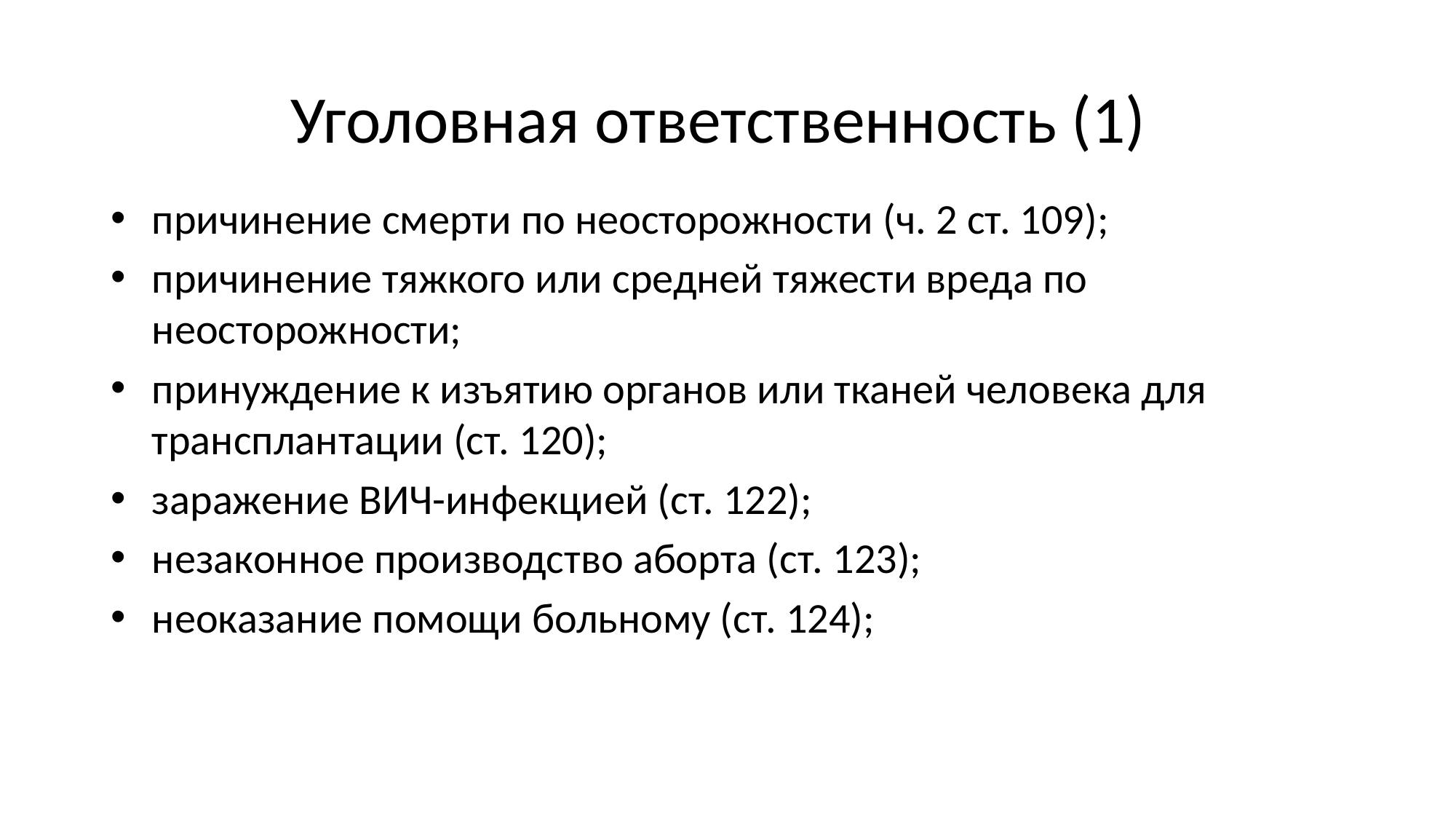

# Уголовная ответственность (1)
причинение смерти по неосторожности (ч. 2 ст. 109);
причинение тяжкого или средней тяжести вреда по неосторожности;
принуждение к изъятию органов или тканей человека для трансплантации (ст. 120);
заражение ВИЧ-инфекцией (ст. 122);
незаконное производство аборта (ст. 123);
неоказание помощи больному (ст. 124);